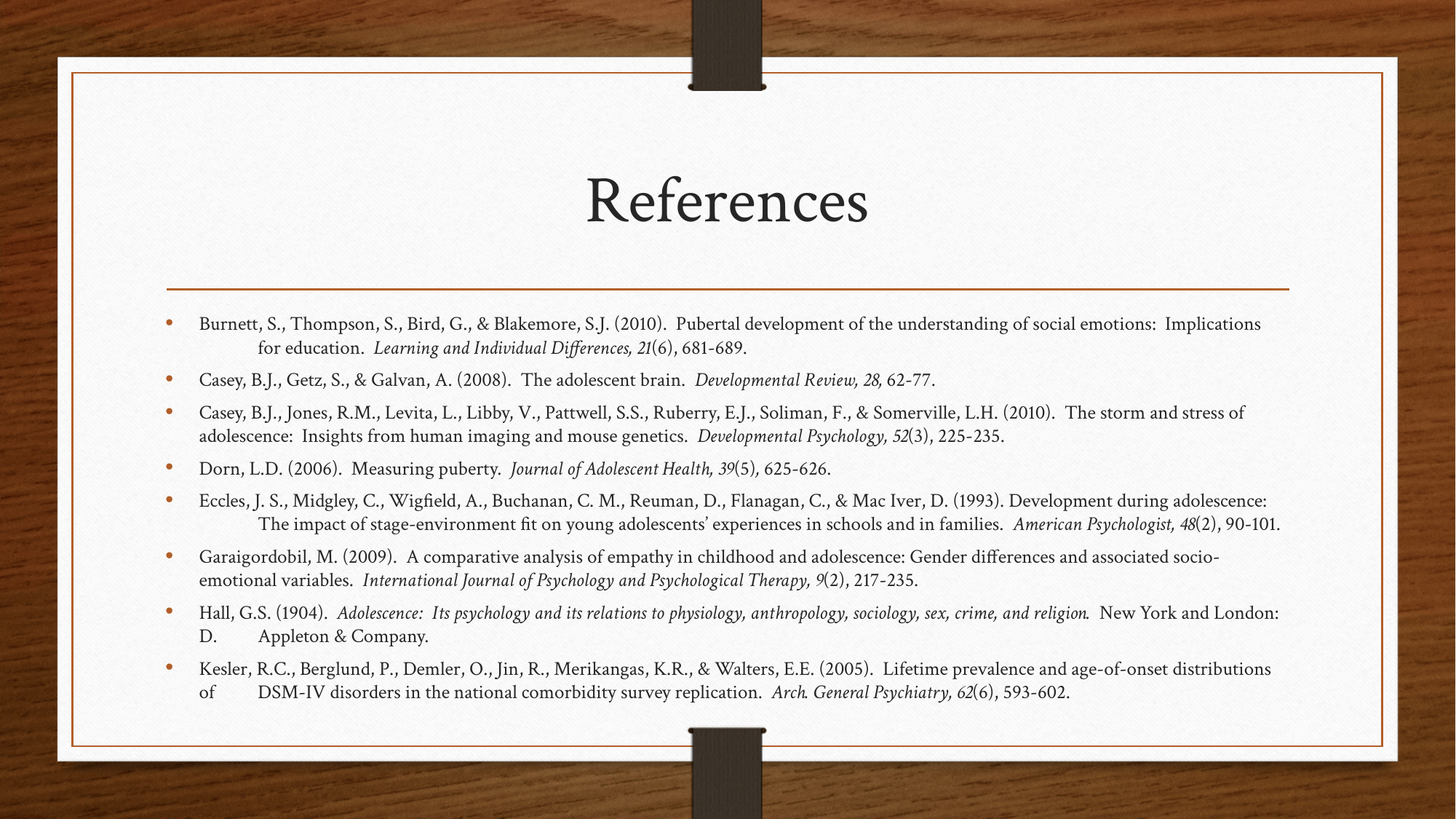

# References
Burnett, S., Thompson, S., Bird, G., & Blakemore, S.J. (2010).  Pubertal development of the understanding of social emotions:  Implications 	for education.  Learning and Individual Differences, 21(6), 681-689.
Casey, B.J., Getz, S., & Galvan, A. (2008).  The adolescent brain.  Developmental Review, 28, 62-77.
Casey, B.J., Jones, R.M., Levita, L., Libby, V., Pattwell, S.S., Ruberry, E.J., Soliman, F., & Somerville, L.H. (2010).  The storm and stress of 	adolescence:  Insights from human imaging and mouse genetics.  Developmental Psychology, 52(3), 225-235.
Dorn, L.D. (2006).  Measuring puberty.  Journal of Adolescent Health, 39(5), 625-626.
Eccles, J. S., Midgley, C., Wigfield, A., Buchanan, C. M., Reuman, D., Flanagan, C., & Mac Iver, D. (1993). Development during adolescence:  	The impact of stage-environment fit on young adolescents’ experiences in schools and in families.  American Psychologist, 48(2), 90-101.
Garaigordobil, M. (2009).  A comparative analysis of empathy in childhood and adolescence: Gender differences and associated socio-	emotional variables.  International Journal of Psychology and Psychological Therapy, 9(2), 217-235.
Hall, G.S. (1904).  Adolescence:  Its psychology and its relations to physiology, anthropology, sociology, sex, crime, and religion.  New York and London:  D. 	Appleton & Company.
Kesler, R.C., Berglund, P., Demler, O., Jin, R., Merikangas, K.R., & Walters, E.E. (2005).  Lifetime prevalence and age-of-onset distributions of 	DSM-IV disorders in the national comorbidity survey replication.  Arch. General Psychiatry, 62(6), 593-602.